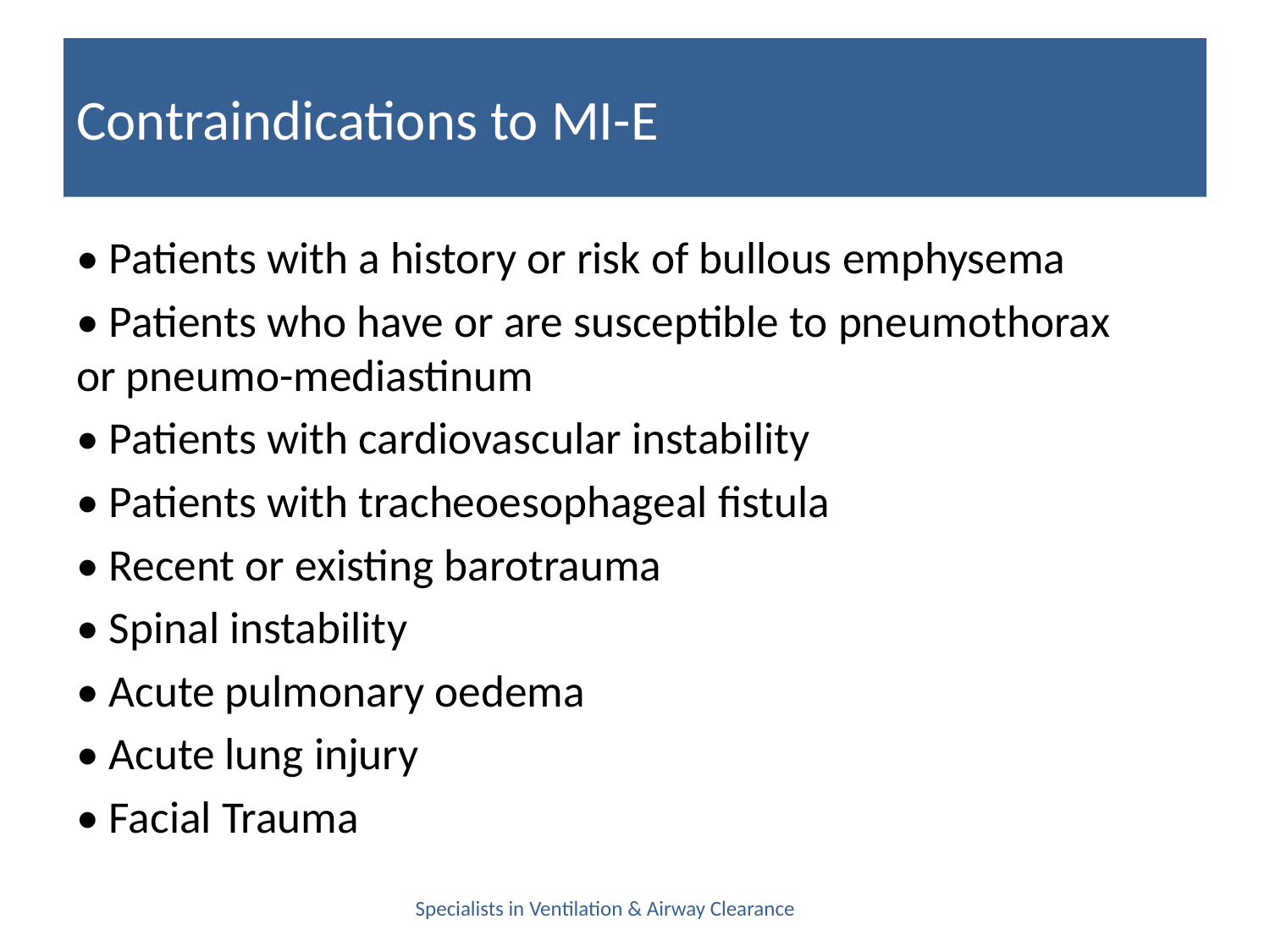

# Contraindications to MI-E
• Patients with a history or risk of bullous emphysema
• Patients who have or are susceptible to pneumothorax         or pneumo-mediastinum
• Patients with cardiovascular instability
• Patients with tracheoesophageal fistula
• Recent or existing barotrauma
• Spinal instability
• Acute pulmonary oedema
• Acute lung injury
• Facial Trauma
Specialists in Ventilation & Airway Clearance